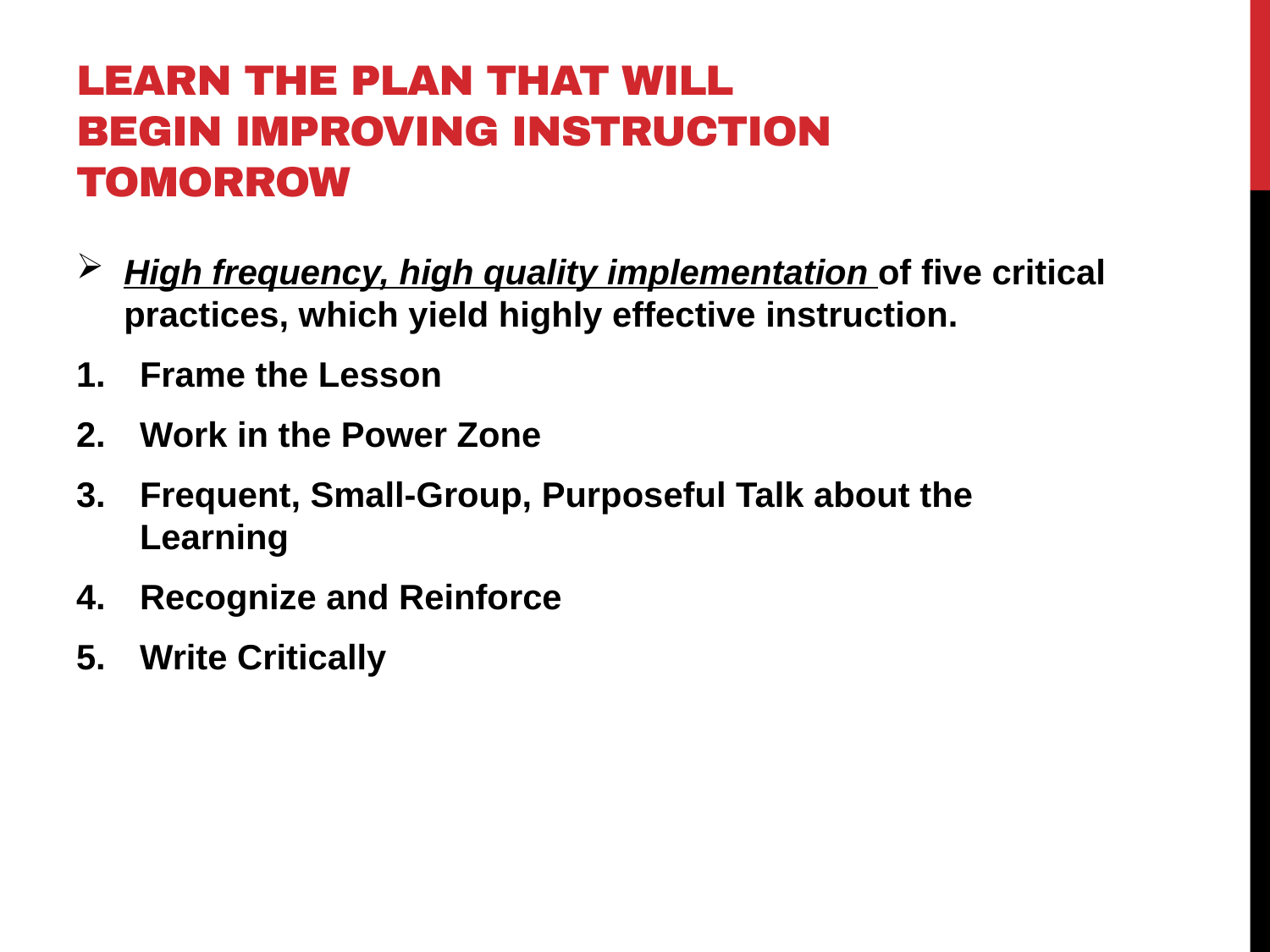

# Learn the Plan that will begin improving instruction tomorrow
High frequency, high quality implementation of five critical practices, which yield highly effective instruction.
Frame the Lesson
Work in the Power Zone
Frequent, Small-Group, Purposeful Talk about the Learning
Recognize and Reinforce
Write Critically